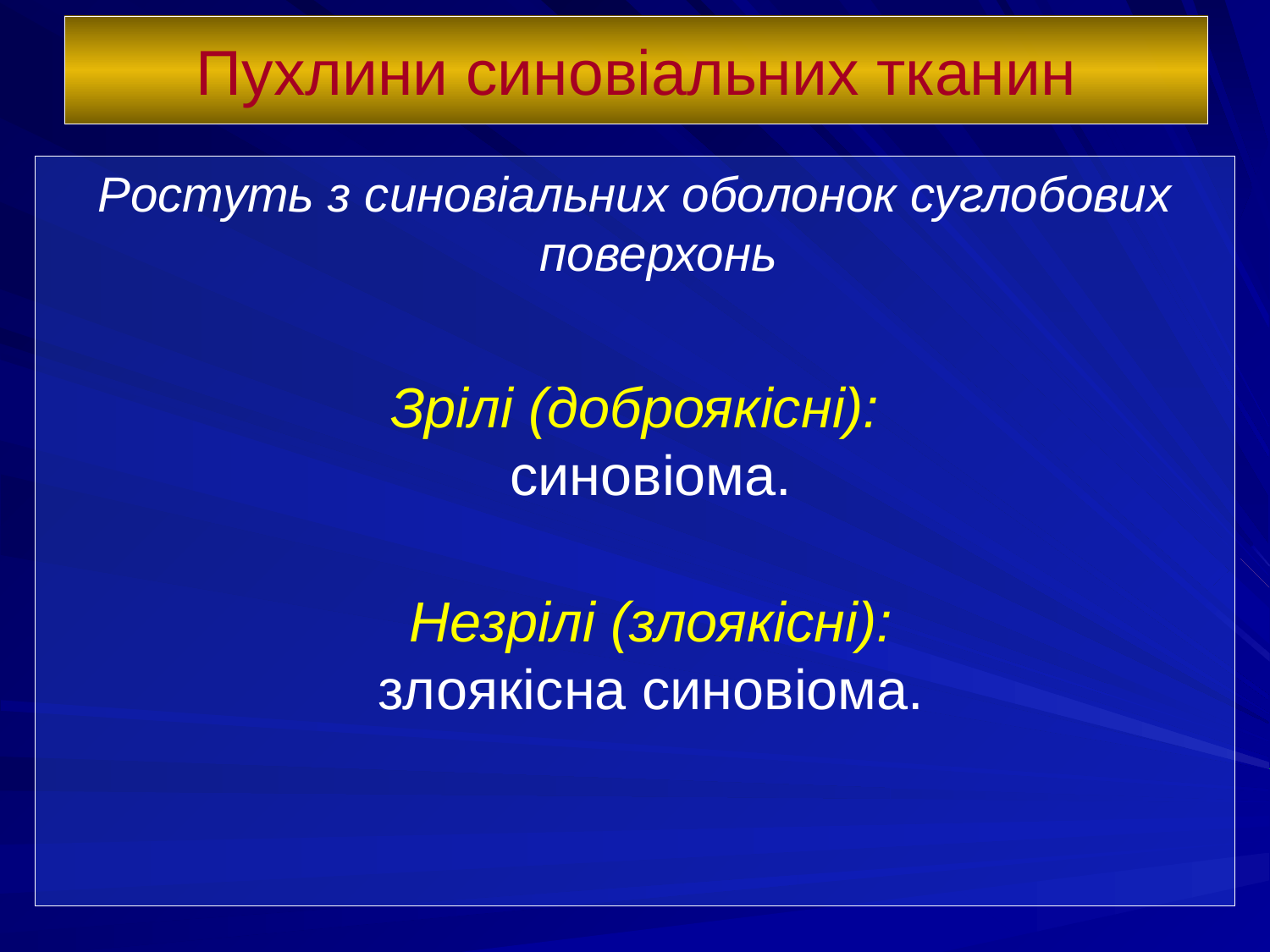

# Пухлини синовіальних тканин
Ростуть з синовіальних оболонок суглобових поверхонь

Зрілі (доброякісні):
синовіома.
Незрілі (злоякісні):
злоякісна синовіома.